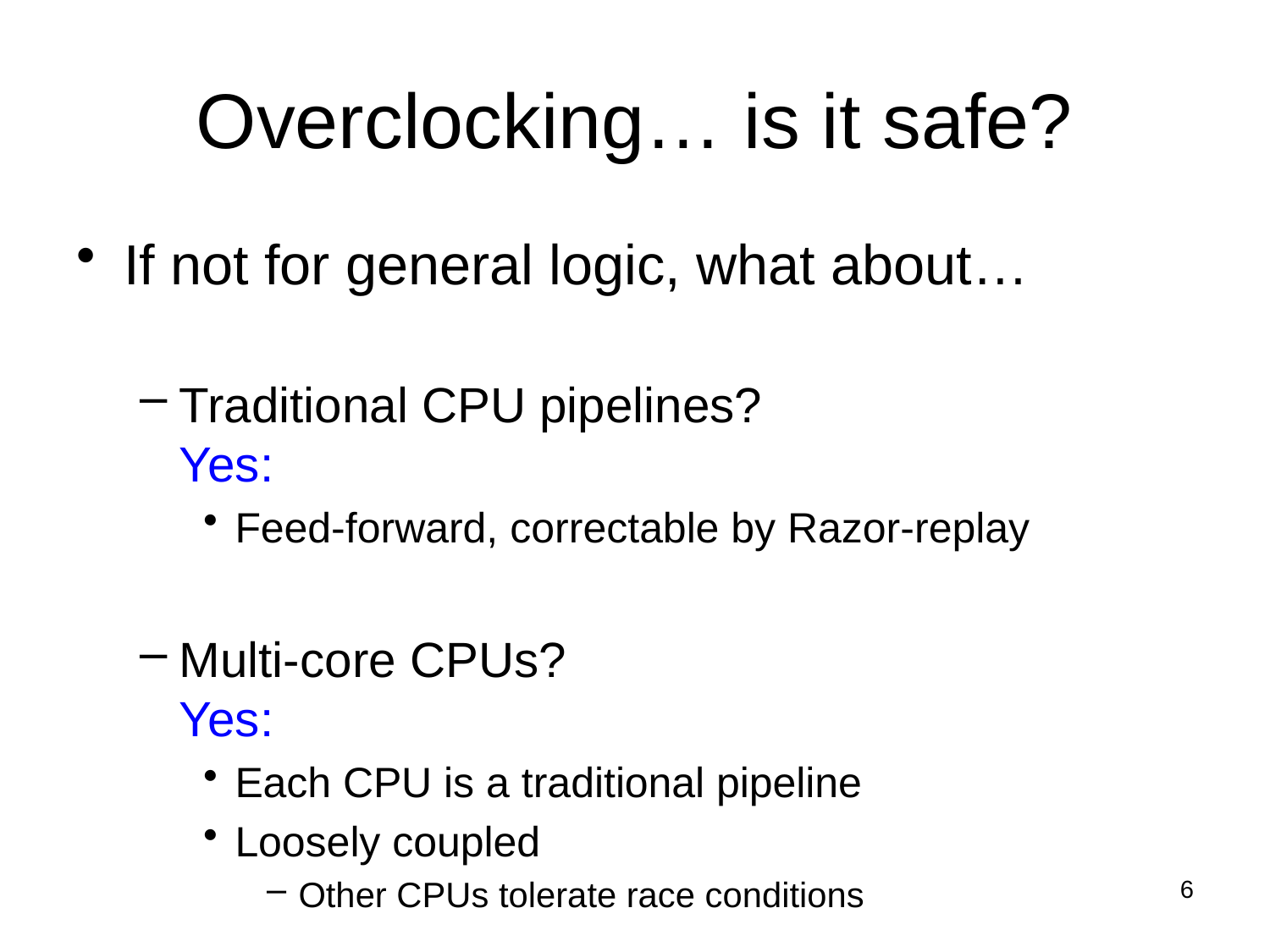

# Overclocking… is it safe?
If not for general logic, what about…

Traditional CPU pipelines?
Yes:
Feed-forward, correctable by Razor-replay

Multi-core CPUs?
Yes:
Each CPU is a traditional pipeline
Loosely coupled
Other CPUs tolerate race conditions
6